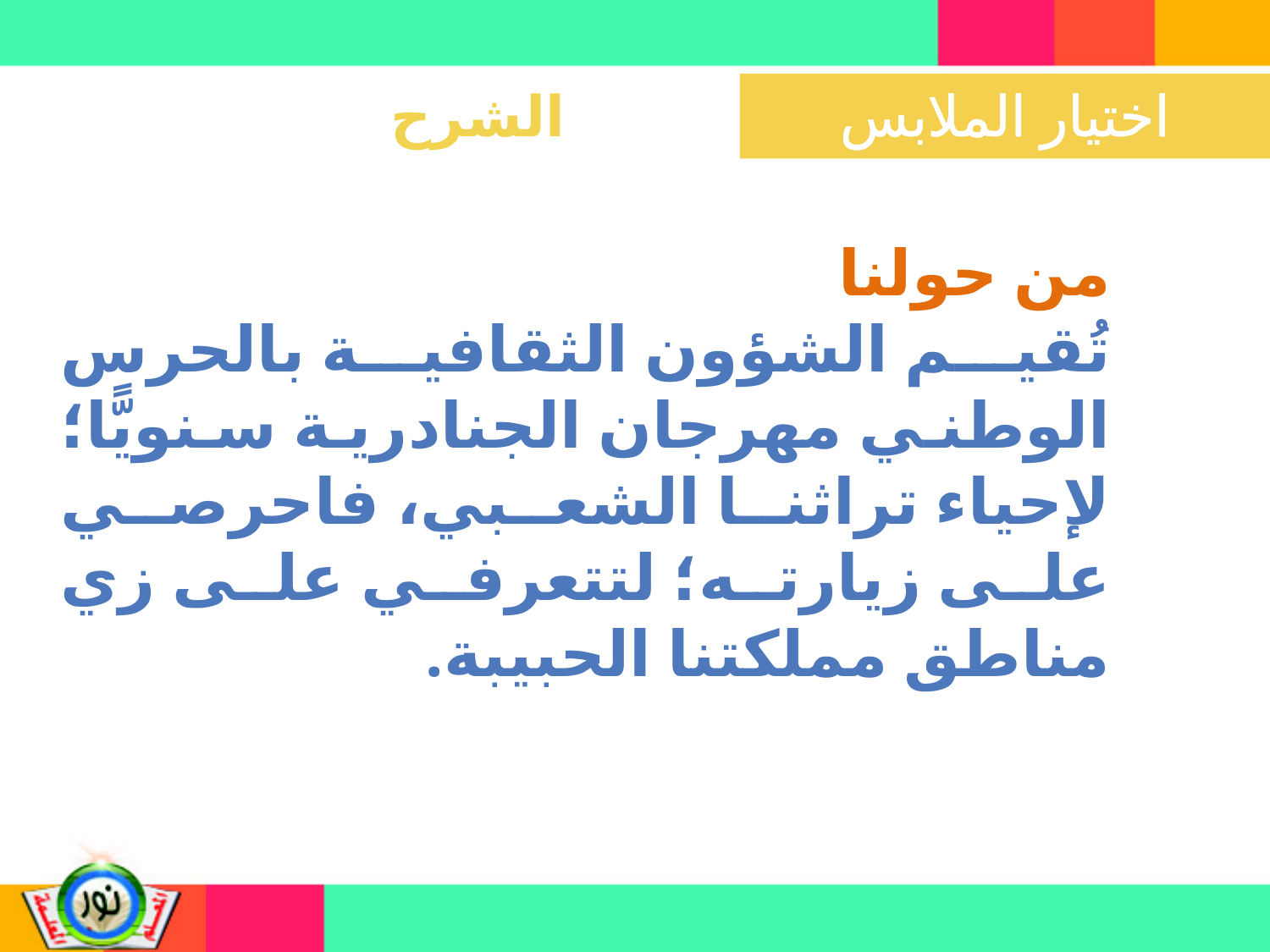

الشرح
من حولنا
تُقيم الشؤون الثقافية بالحرس الوطني مهرجان الجنادرية سنويًّا؛ لإحياء تراثنا الشعبي، فاحرصي على زيارته؛ لتتعرفي على زي مناطق مملكتنا الحبيبة.